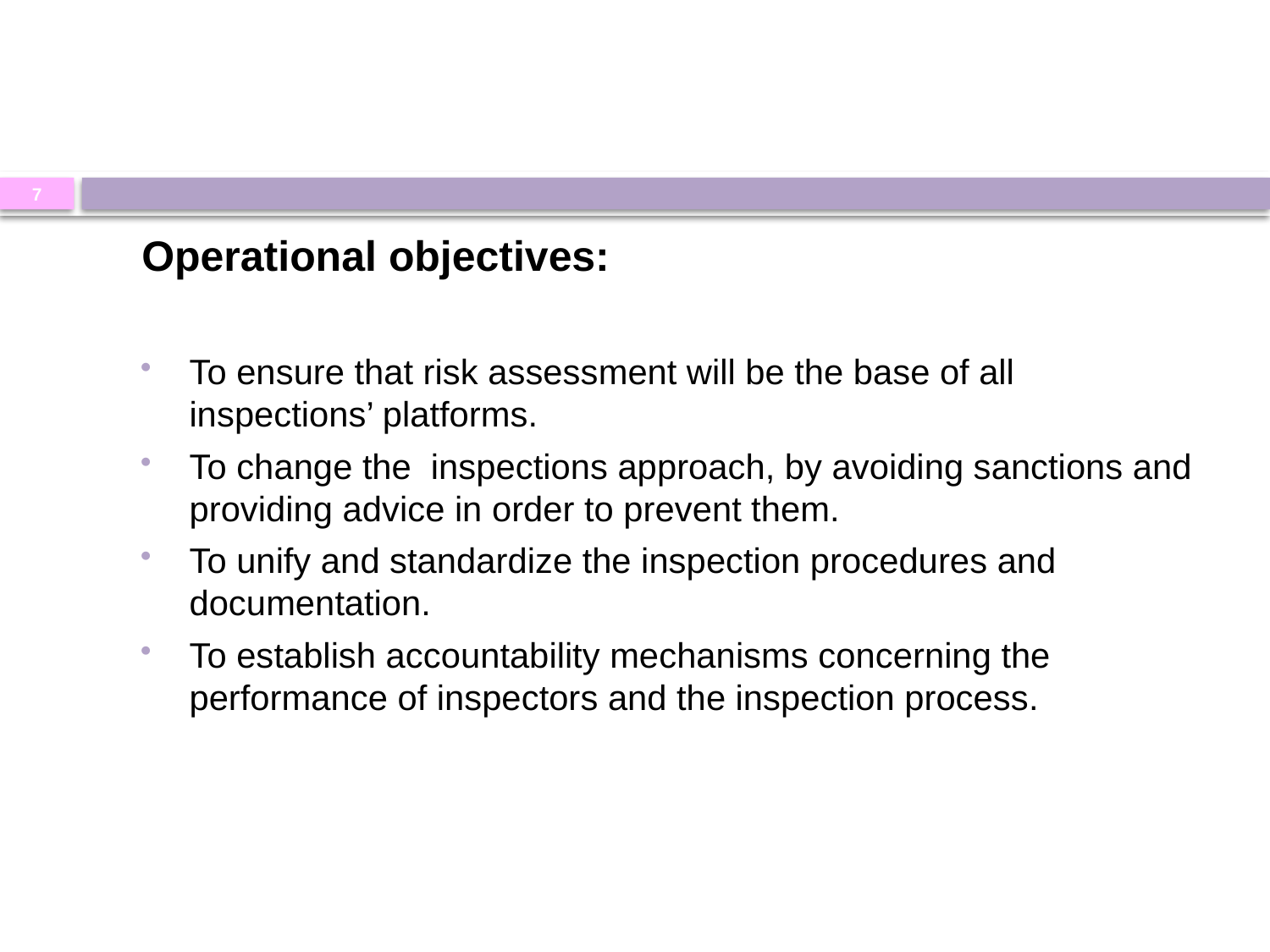

#
7
Operational objectives:

To ensure that risk assessment will be the base of all inspections’ platforms.
To change the  inspections approach, by avoiding sanctions and providing advice in order to prevent them.
To unify and standardize the inspection procedures and documentation.
To establish accountability mechanisms concerning the performance of inspectors and the inspection process.